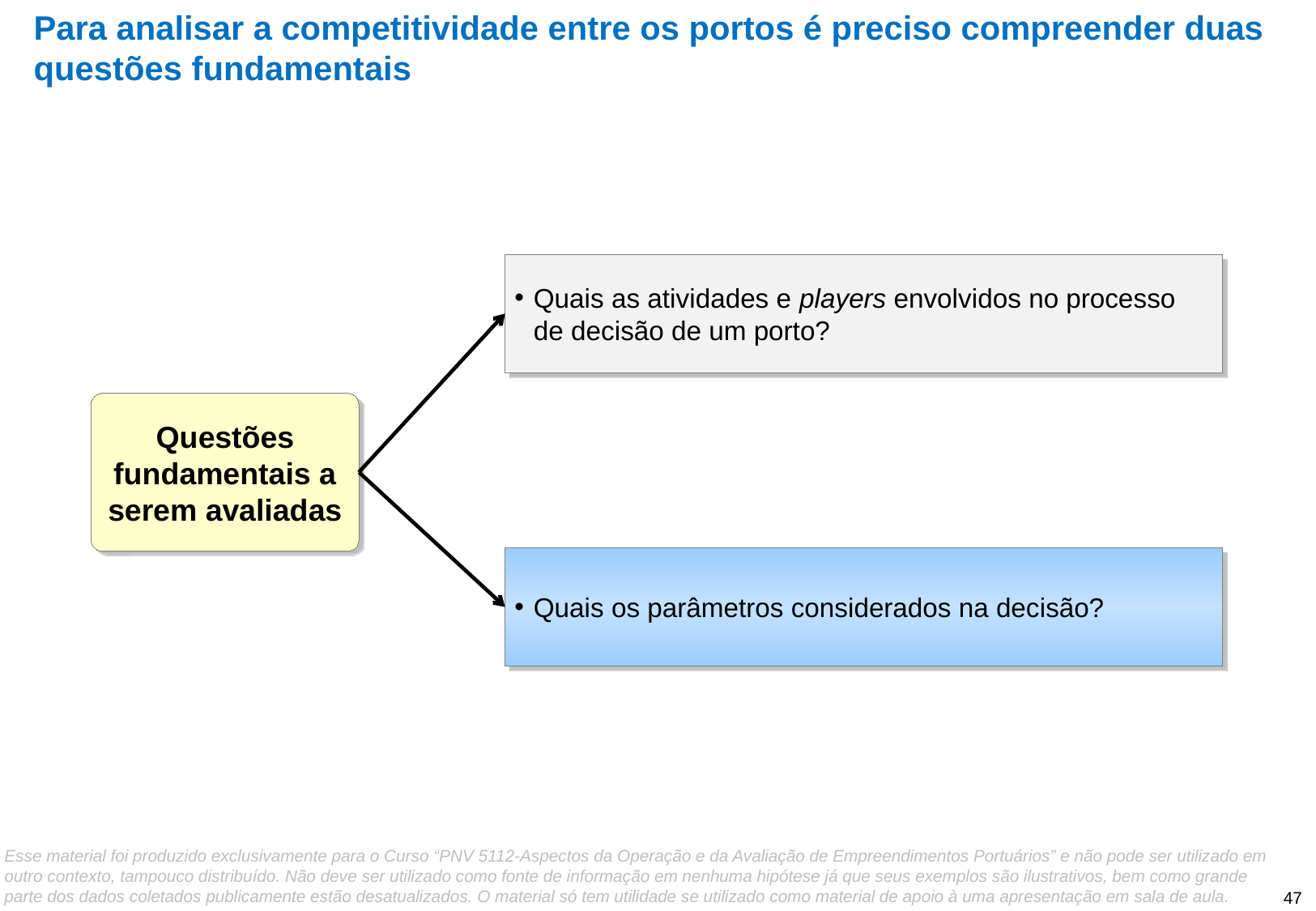

# Para analisar a competitividade entre os portos é preciso compreender duas questões fundamentais
Quais as atividades e players envolvidos no processo de decisão de um porto?
Questões fundamentais a serem avaliadas
Quais os parâmetros considerados na decisão?